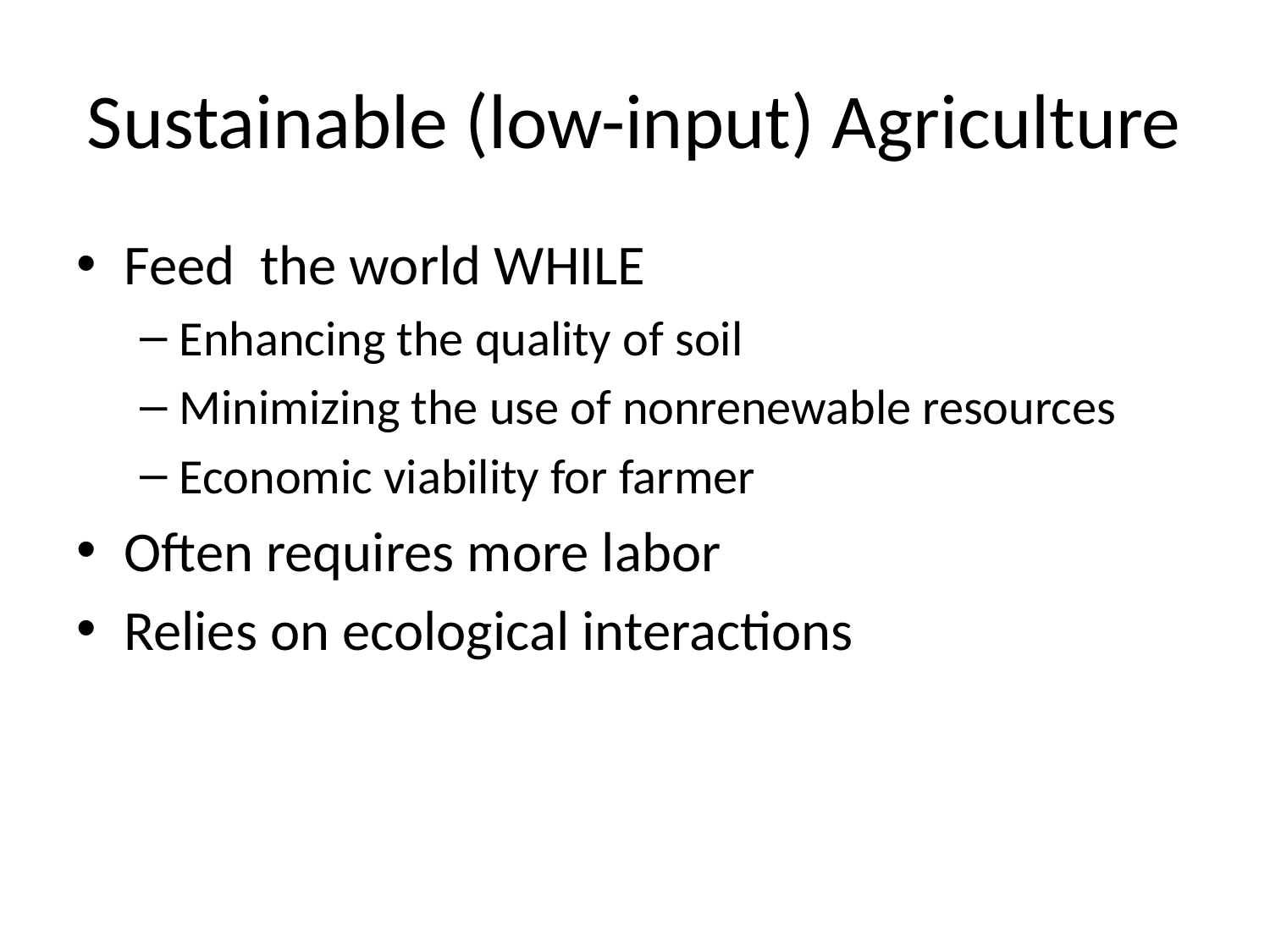

# Sustainable (low-input) Agriculture
Feed  the world WHILE
Enhancing the quality of soil
Minimizing the use of nonrenewable resources
Economic viability for farmer
Often requires more labor
Relies on ecological interactions